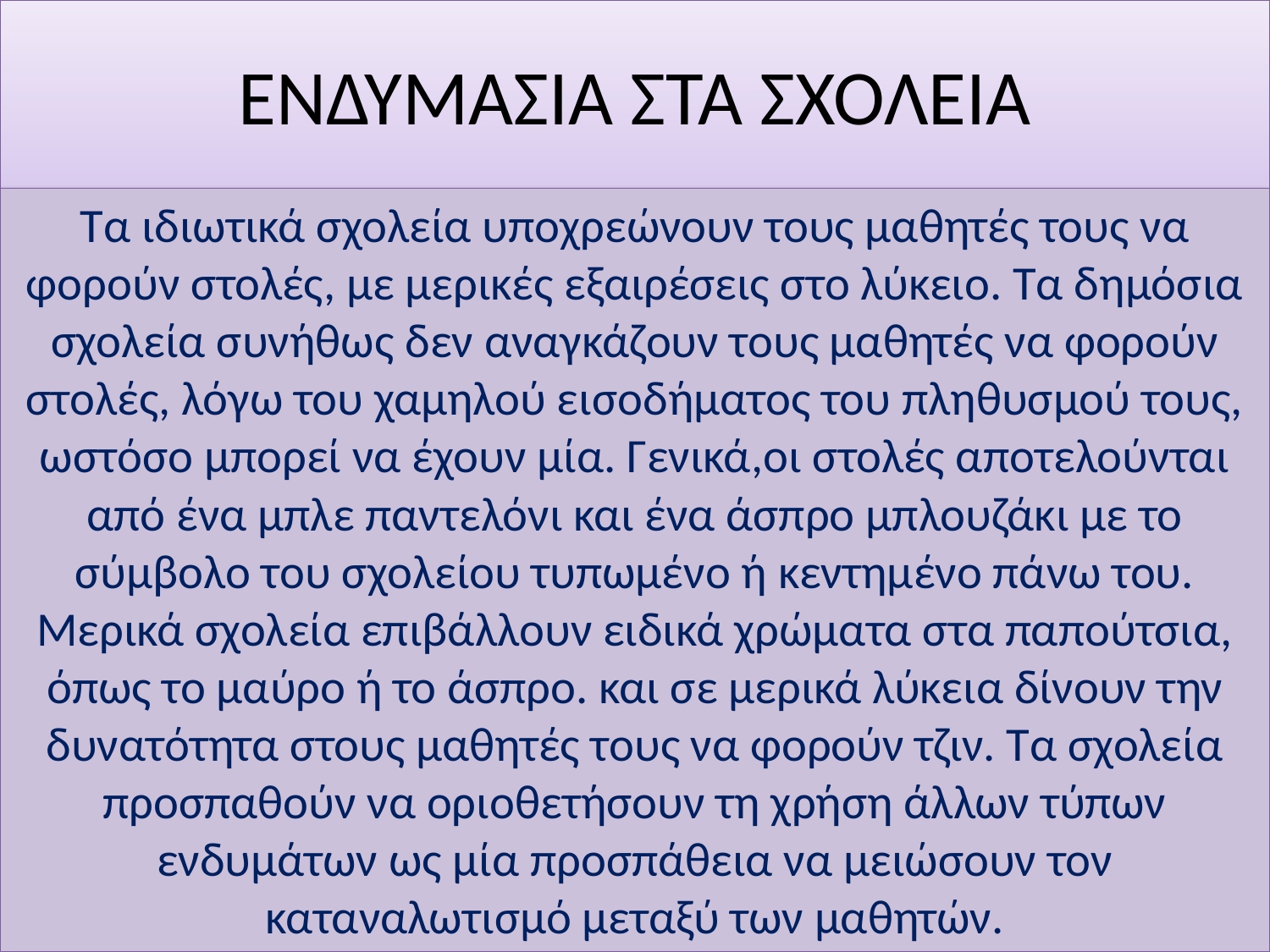

# ΕΝΔΥΜΑΣΙΑ ΣΤΑ ΣΧΟΛΕΙΑ
Τα ιδιωτικά σχολεία υποχρεώνουν τους μαθητές τους να φορούν στολές, με μερικές εξαιρέσεις στο λύκειο. Τα δημόσια σχολεία συνήθως δεν αναγκάζουν τους μαθητές να φορούν στολές, λόγω του χαμηλού εισοδήματος του πληθυσμού τους, ωστόσο μπορεί να έχουν μία. Γενικά,οι στολές αποτελούνται από ένα μπλε παντελόνι και ένα άσπρο μπλουζάκι με το σύμβολο του σχολείου τυπωμένο ή κεντημένο πάνω του. Μερικά σχολεία επιβάλλουν ειδικά χρώματα στα παπούτσια, όπως το μαύρο ή το άσπρο. και σε μερικά λύκεια δίνουν την δυνατότητα στους μαθητές τους να φορούν τζιν. Τα σχολεία προσπαθούν να οριοθετήσουν τη χρήση άλλων τύπων ενδυμάτων ως μία προσπάθεια να μειώσουν τον καταναλωτισμό μεταξύ των μαθητών.